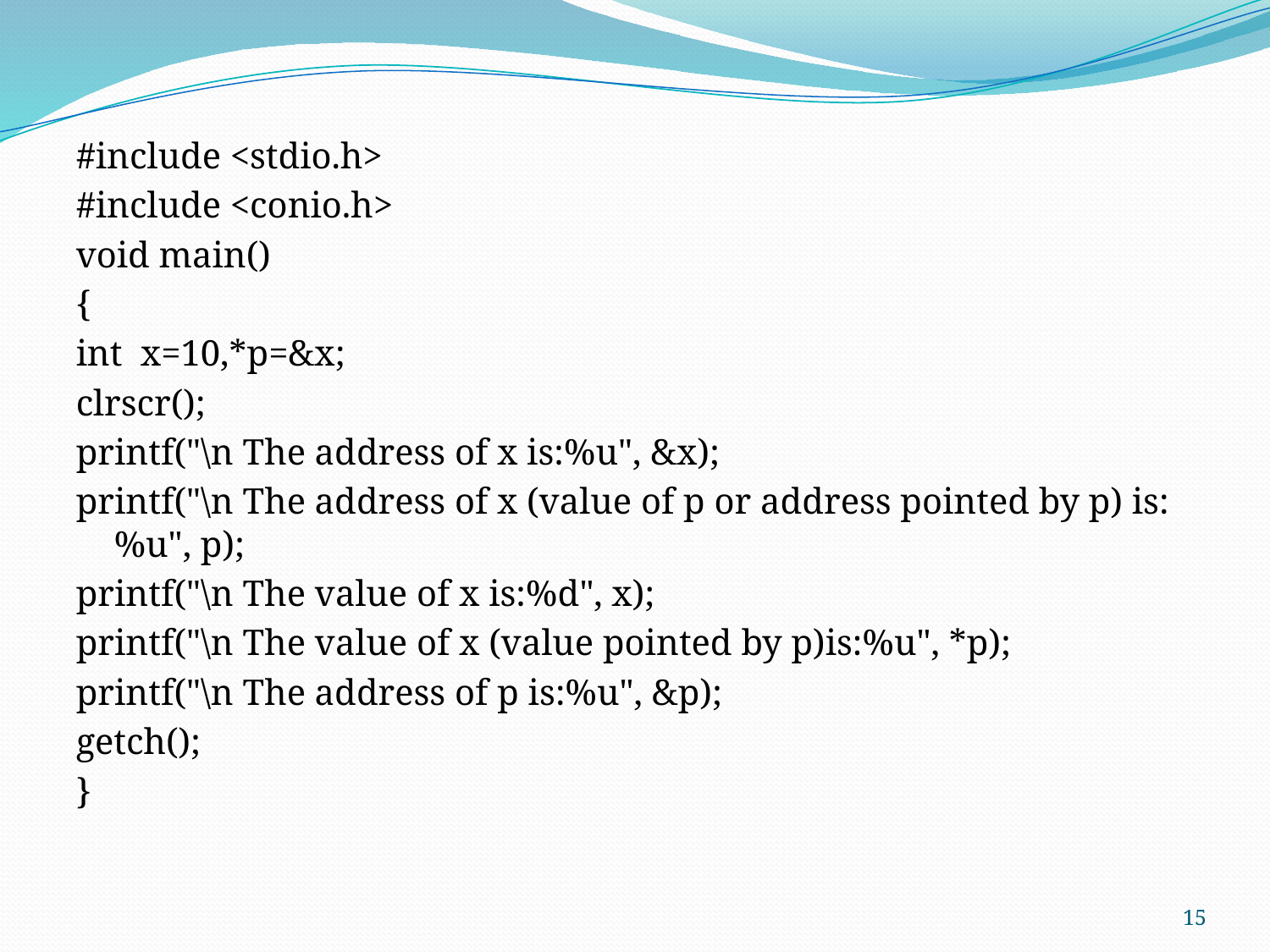

#include <stdio.h>
#include <conio.h>
void main()
{
int  x=10,*p=&x;
clrscr();
printf("\n The address of x is:%u", &x);
printf("\n The address of x (value of p or address pointed by p) is:%u", p);
printf("\n The value of x is:%d", x);
printf("\n The value of x (value pointed by p)is:%u", *p);
printf("\n The address of p is:%u", &p);
getch();
}
15